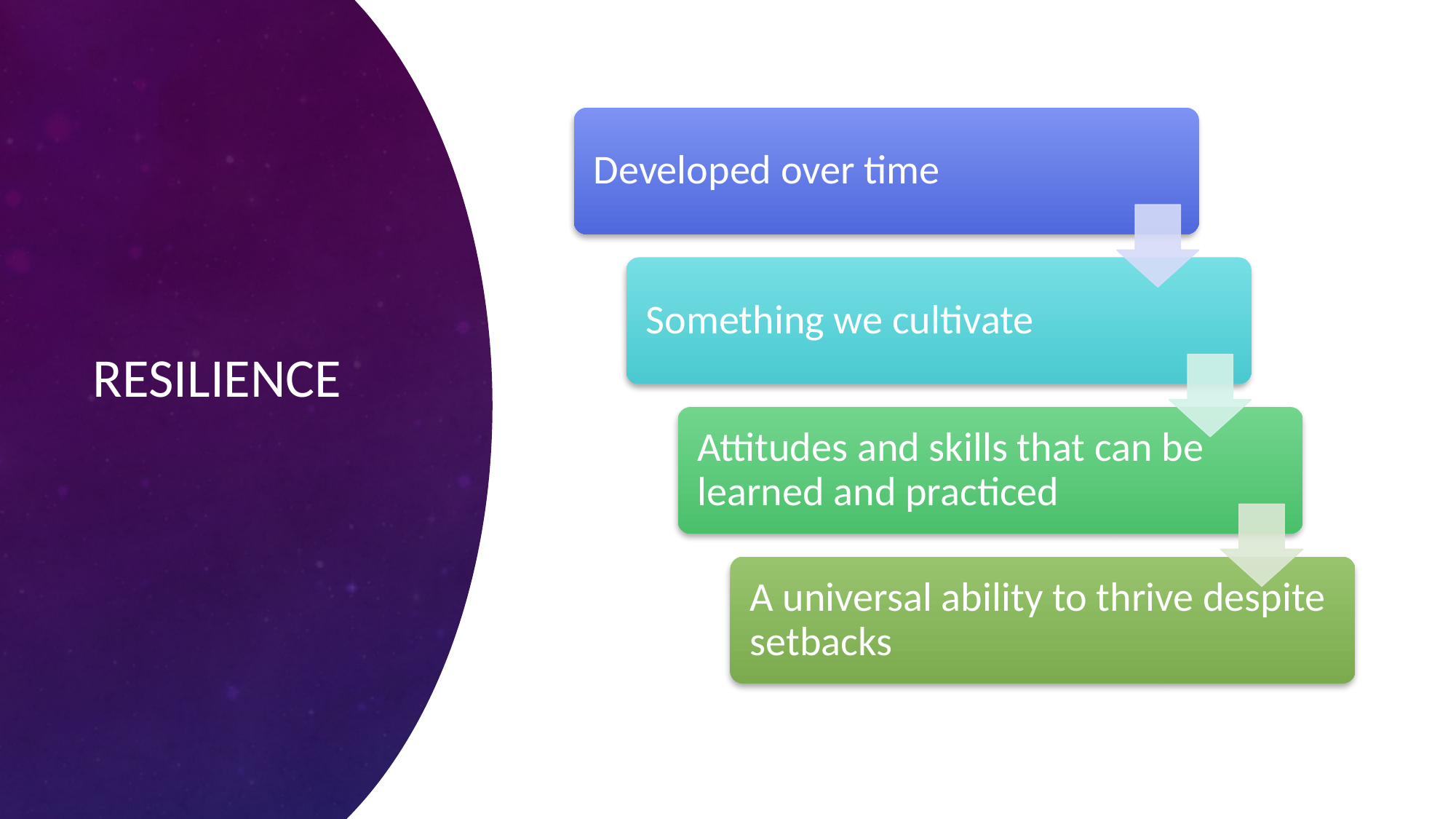

# Resilience
Developed over time
Something we cultivate
Attitudes and skills that can be learned and practiced
A universal ability to thrive despite setbacks